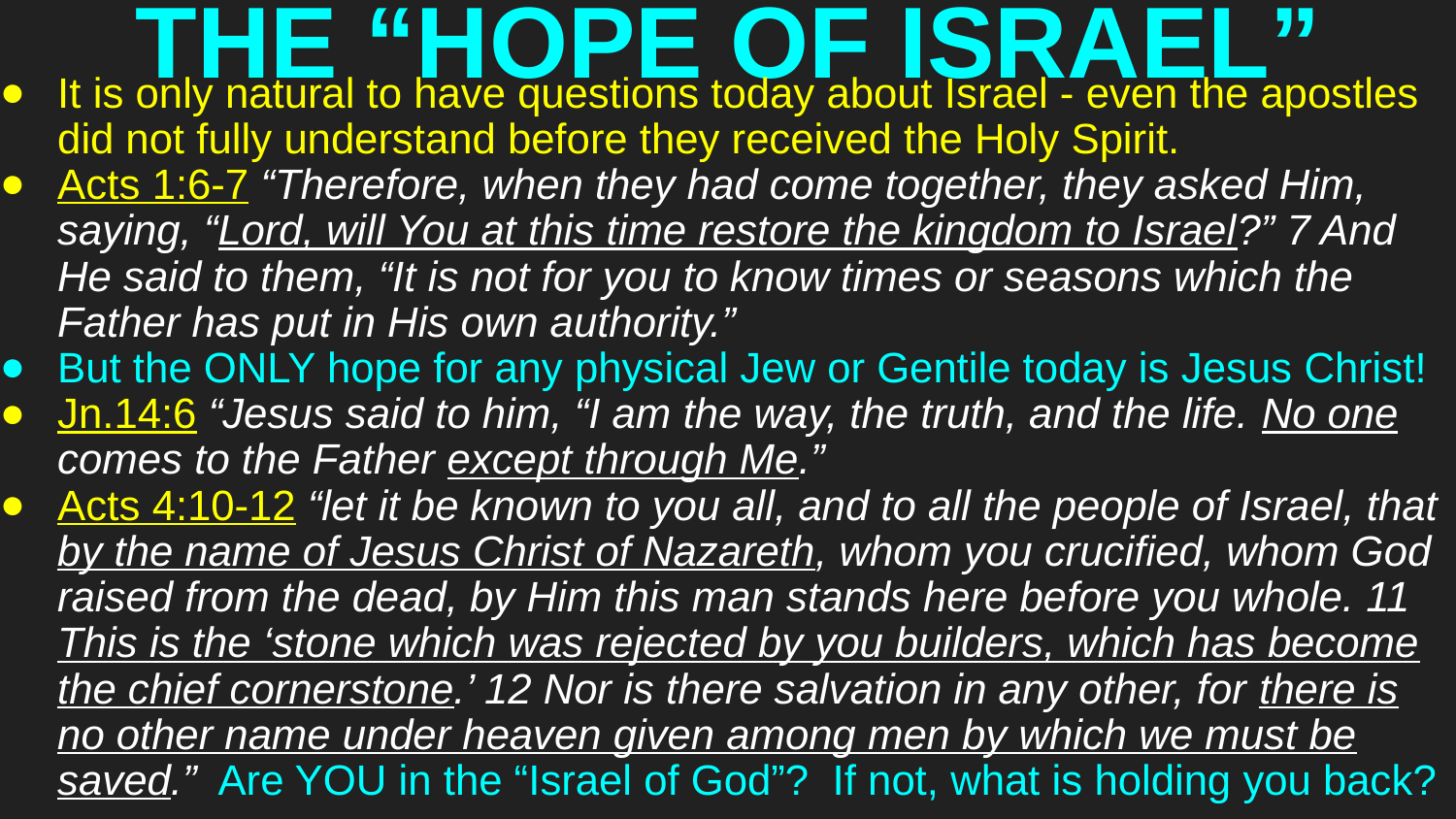

# THE “HOPE OF ISRAEL”
It is only natural to have questions today about Israel - even the apostles did not fully understand before they received the Holy Spirit.
Acts 1:6-7 “Therefore, when they had come together, they asked Him, saying, “Lord, will You at this time restore the kingdom to Israel?” 7 And He said to them, “It is not for you to know times or seasons which the Father has put in His own authority.”
But the ONLY hope for any physical Jew or Gentile today is Jesus Christ!
Jn.14:6 “Jesus said to him, “I am the way, the truth, and the life. No one comes to the Father except through Me.”
Acts 4:10-12 “let it be known to you all, and to all the people of Israel, that by the name of Jesus Christ of Nazareth, whom you crucified, whom God raised from the dead, by Him this man stands here before you whole. 11 This is the ‘stone which was rejected by you builders, which has become the chief cornerstone.’ 12 Nor is there salvation in any other, for there is no other name under heaven given among men by which we must be saved.”  Are YOU in the “Israel of God”?  If not, what is holding you back?